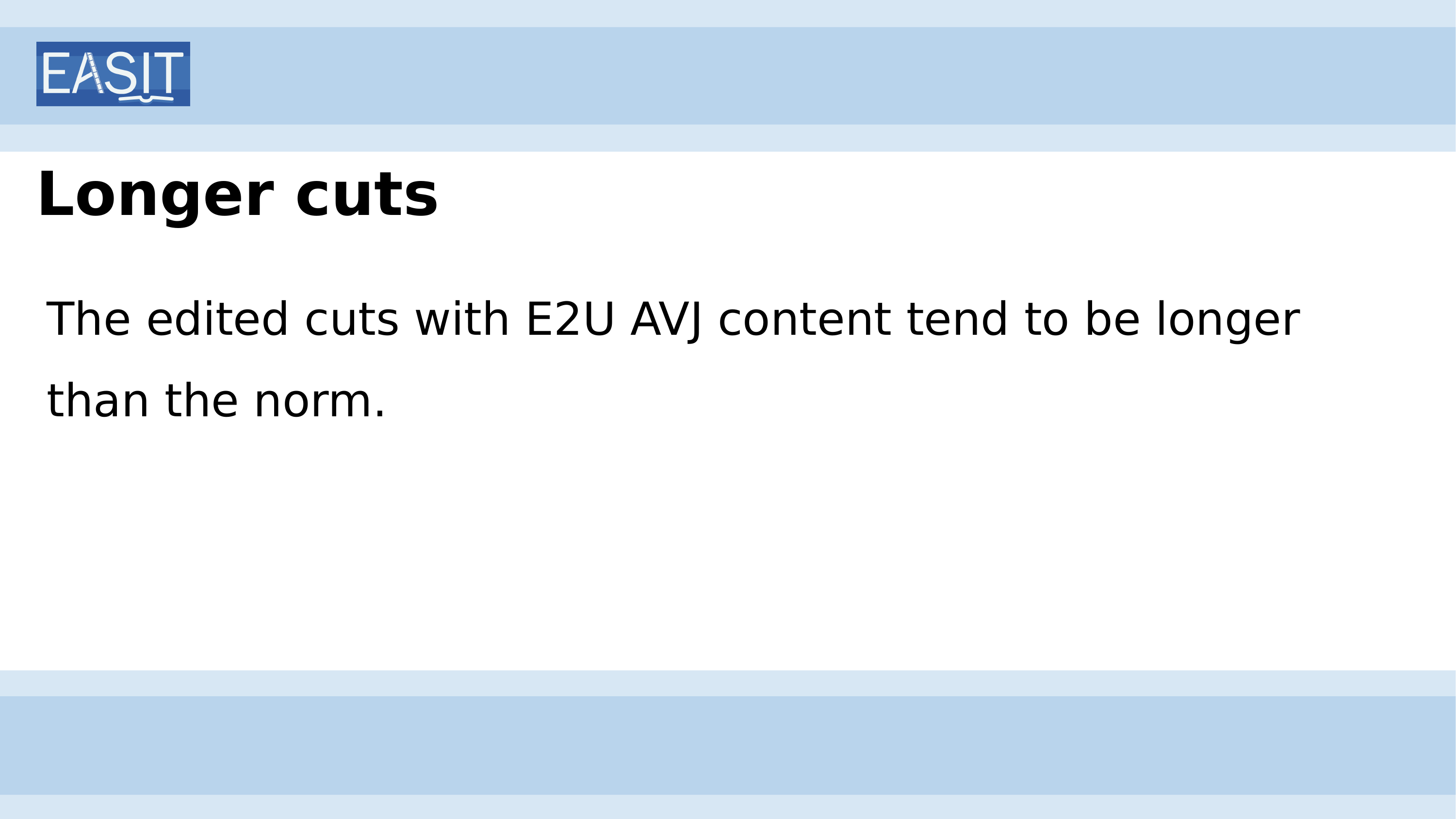

# Longer cuts
The edited cuts with E2U AVJ content tend to be longer than the norm.